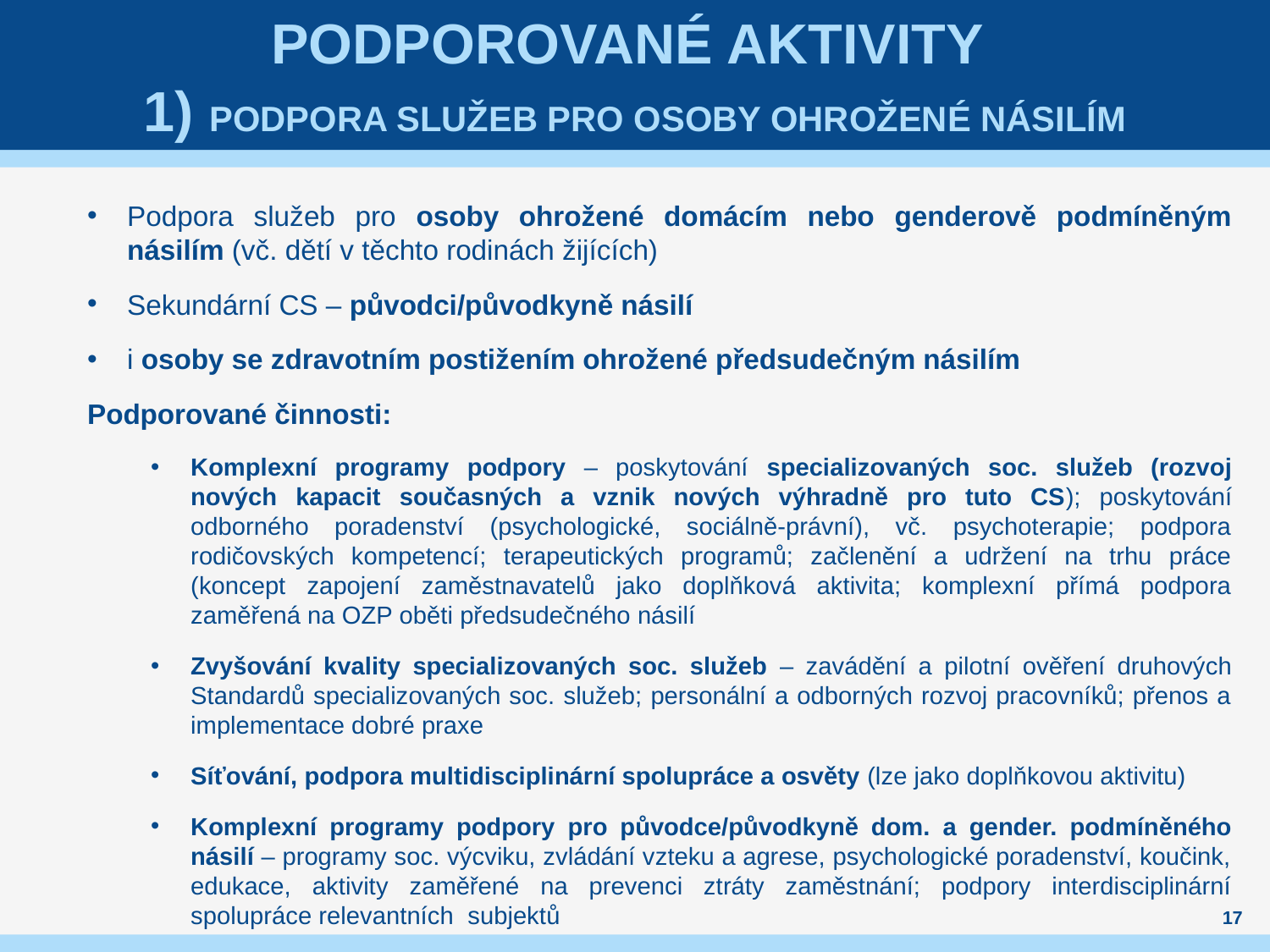

# Podporované aktivity 1) Podpora služeb pro osoby ohrožené násilím
Podpora služeb pro osoby ohrožené domácím nebo genderově podmíněným násilím (vč. dětí v těchto rodinách žijících)
Sekundární CS – původci/původkyně násilí
i osoby se zdravotním postižením ohrožené předsudečným násilím
Podporované činnosti:
Komplexní programy podpory – poskytování specializovaných soc. služeb (rozvoj nových kapacit současných a vznik nových výhradně pro tuto CS); poskytování odborného poradenství (psychologické, sociálně-právní), vč. psychoterapie; podpora rodičovských kompetencí; terapeutických programů; začlenění a udržení na trhu práce (koncept zapojení zaměstnavatelů jako doplňková aktivita; komplexní přímá podpora zaměřená na OZP oběti předsudečného násilí
Zvyšování kvality specializovaných soc. služeb – zavádění a pilotní ověření druhových Standardů specializovaných soc. služeb; personální a odborných rozvoj pracovníků; přenos a implementace dobré praxe
Síťování, podpora multidisciplinární spolupráce a osvěty (lze jako doplňkovou aktivitu)
Komplexní programy podpory pro původce/původkyně dom. a gender. podmíněného násilí – programy soc. výcviku, zvládání vzteku a agrese, psychologické poradenství, koučink, edukace, aktivity zaměřené na prevenci ztráty zaměstnání; podpory interdisciplinární spolupráce relevantních  subjektů

17